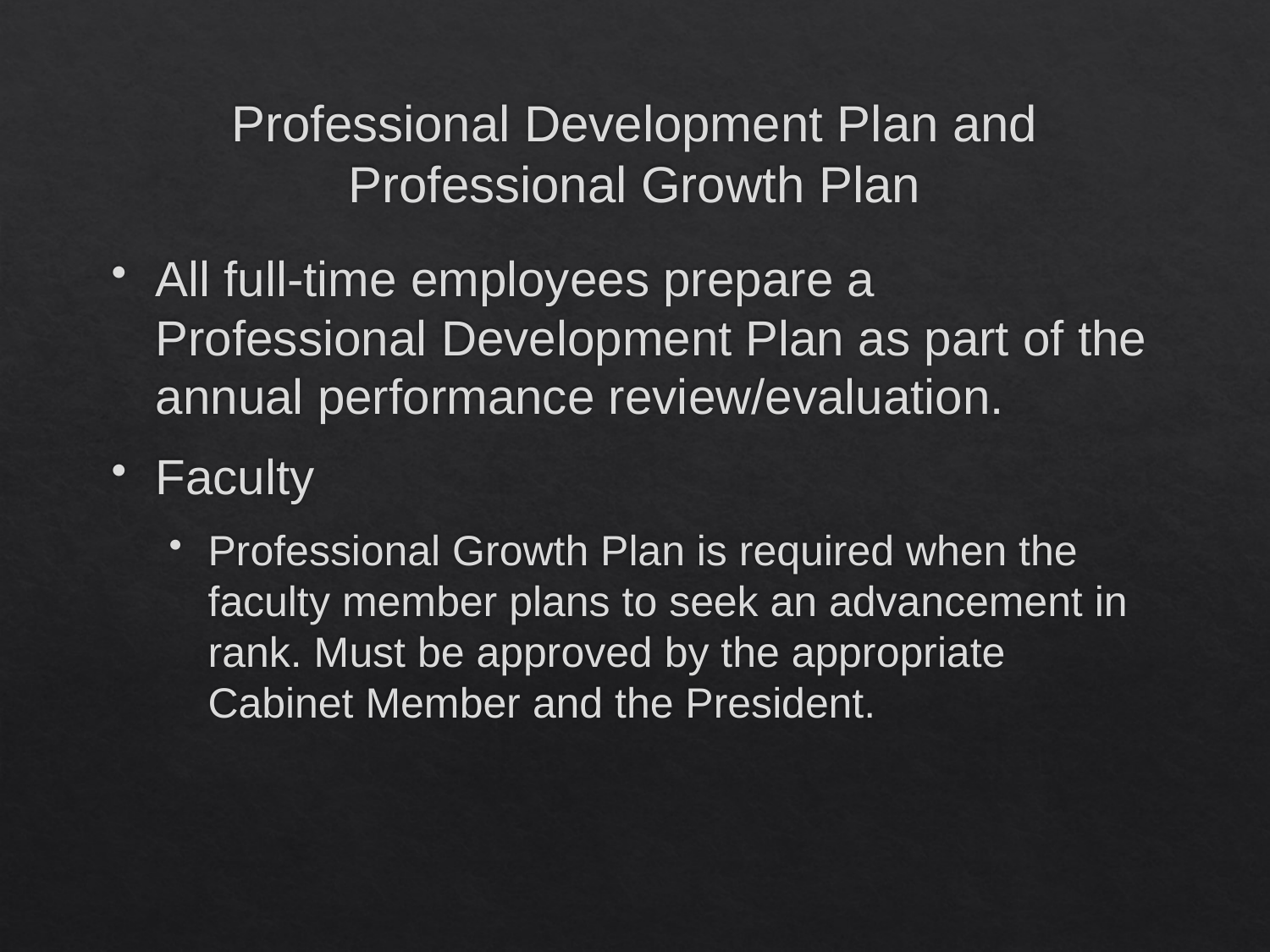

# Professional Development Plan and Professional Growth Plan
All full-time employees prepare a Professional Development Plan as part of the annual performance review/evaluation.
Faculty
Professional Growth Plan is required when the faculty member plans to seek an advancement in rank. Must be approved by the appropriate Cabinet Member and the President.